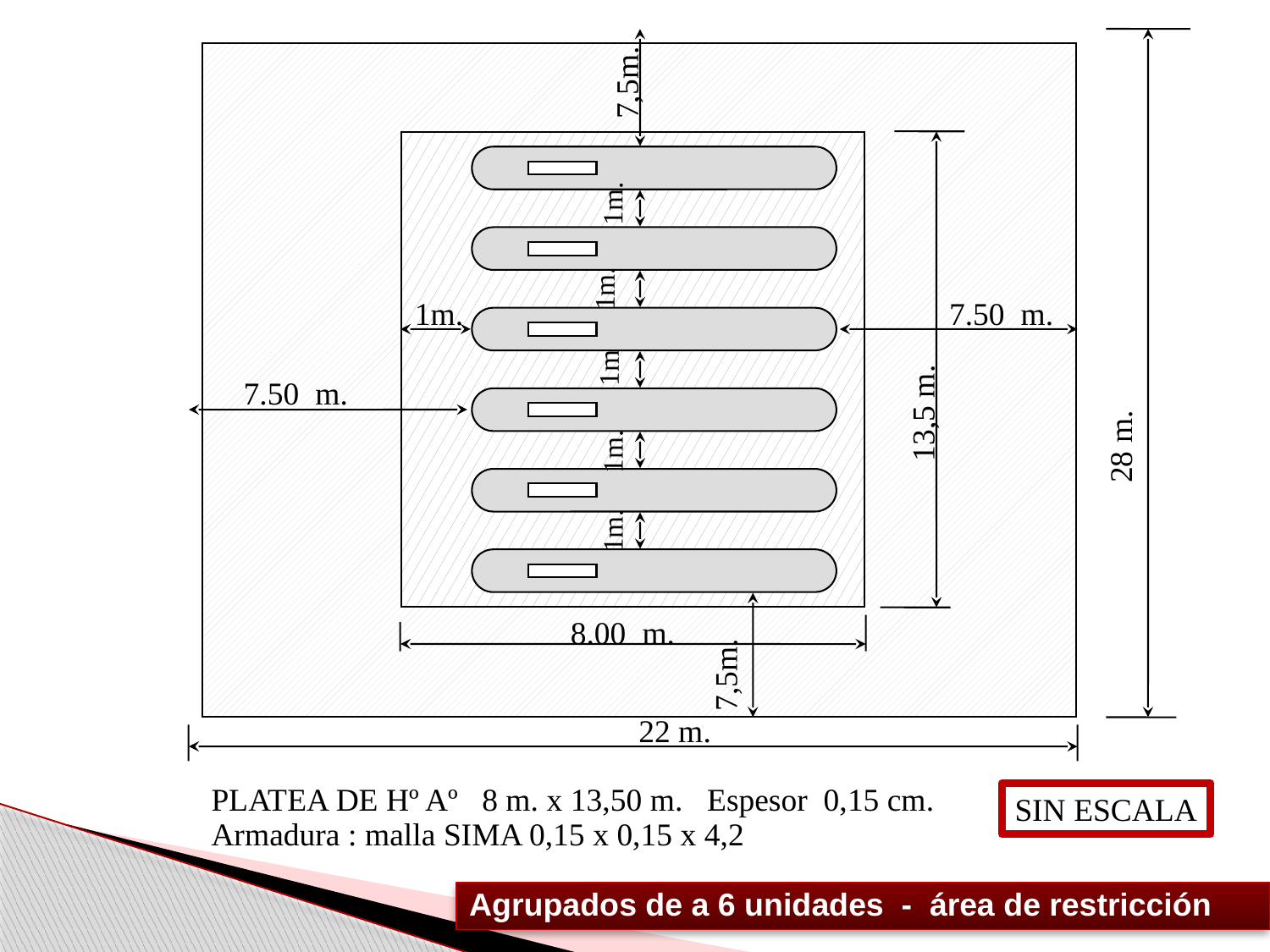

7,5m.

1m.

1m.

  1m.
7.50  m.

1m

7.50  m.
13,5 m.

28 m.

1m.

1m.

8.00  m.

7,5m.

22 m.

PLATEA DE Hº Aº   8 m. x 13,50 m.   Espesor  0,15 cm.
Armadura : malla SIMA 0,15 x 0,15 x 4,2
SIN ESCALA
Agrupados de a 6 unidades  -  área de restricción